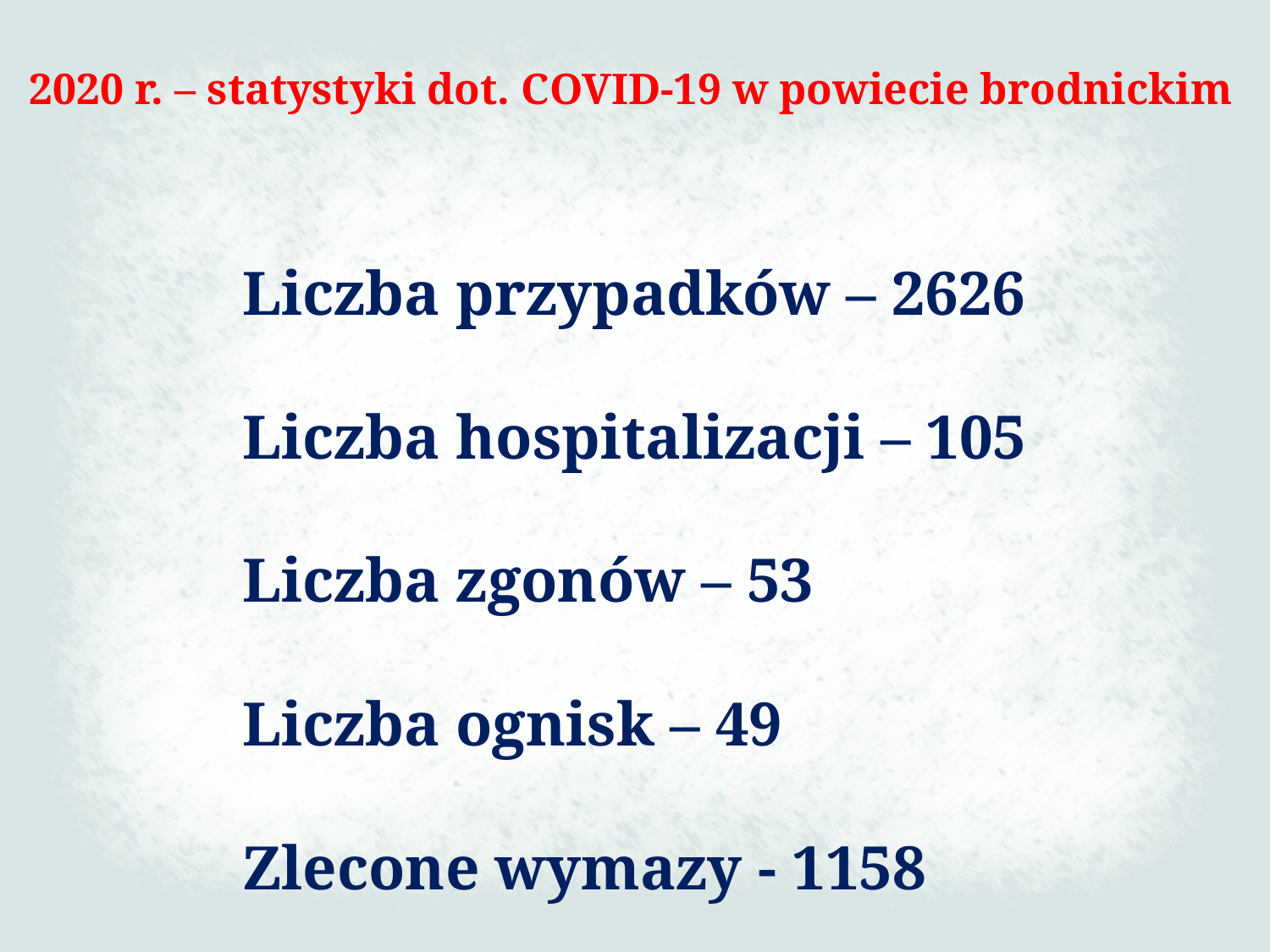

2020 r. – statystyki dot. COVID-19 w powiecie brodnickim
Liczba przypadków – 2626
Liczba hospitalizacji – 105
Liczba zgonów – 53
Liczba ognisk – 49
Zlecone wymazy - 1158
157